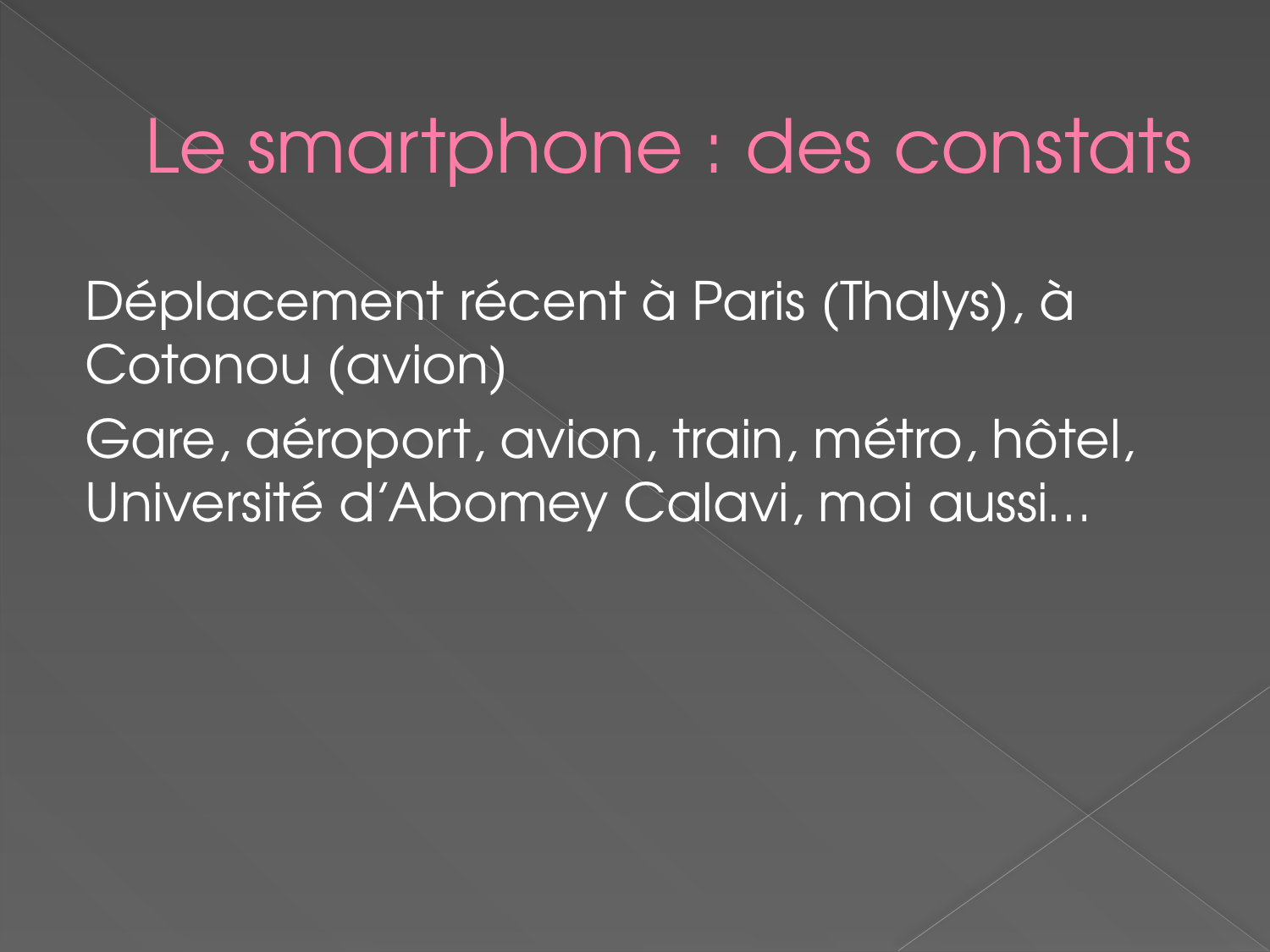

# Le smartphone : des constats
Déplacement récent à Paris (Thalys), à Cotonou (avion)
Gare, aéroport, avion, train, métro, hôtel, Université d’Abomey Calavi, moi aussi…